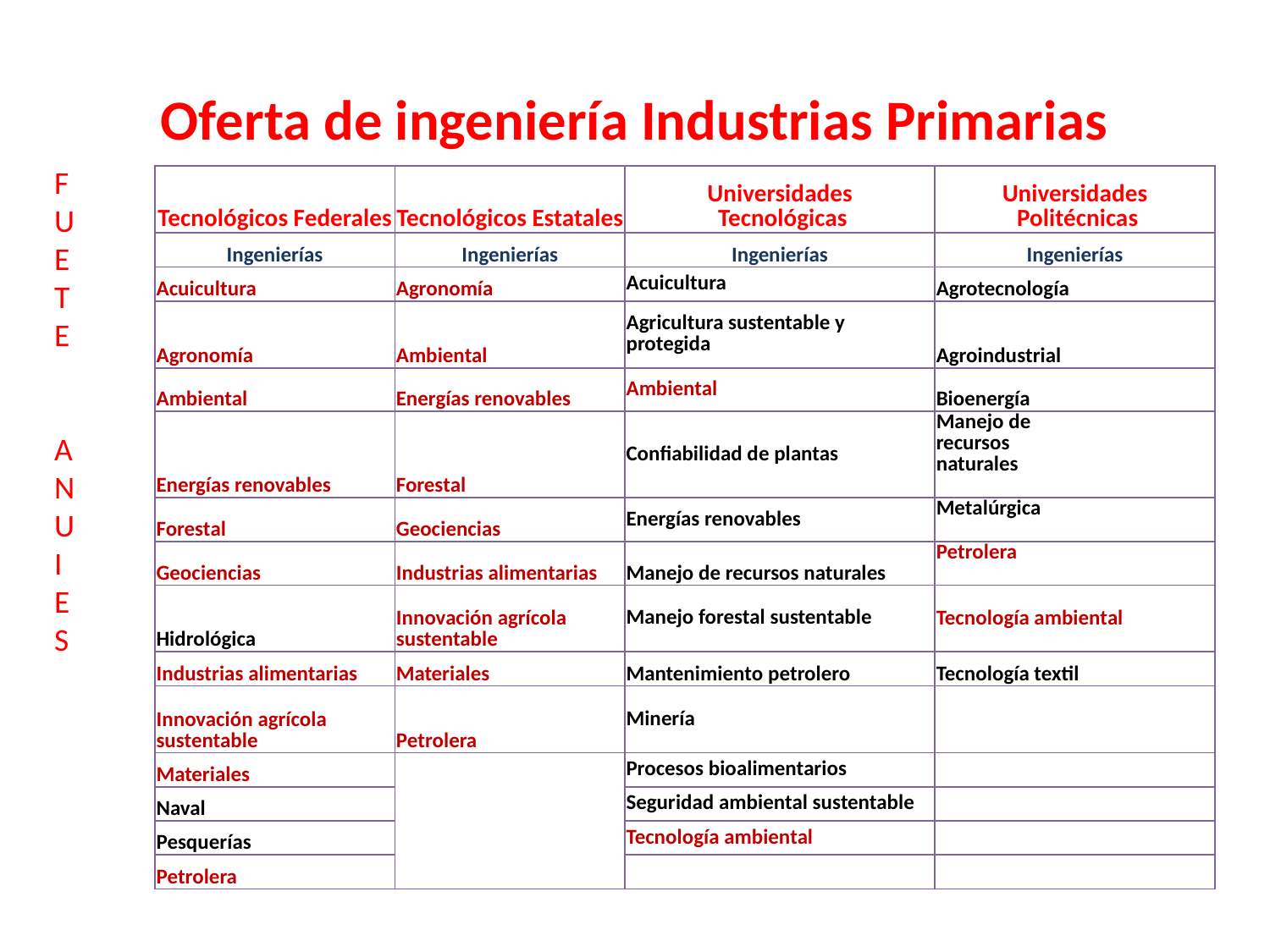

# Oferta de ingeniería Industrias Primarias
F
U
E
T
E

A
N
U
I
E
S

| Tecnológicos Federales | Tecnológicos Estatales | Universidades Tecnológicas | Universidades Politécnicas |
| --- | --- | --- | --- |
| Ingenierías | Ingenierías | Ingenierías | Ingenierías |
| Acuicultura | Agronomía | Acuicultura | Agrotecnología |
| Agronomía | Ambiental | Agricultura sustentable y protegida | Agroindustrial |
| Ambiental | Energías renovables | Ambiental | Bioenergía |
| Energías renovables | Forestal | Confiabilidad de plantas | Manejo de recursos naturales |
| Forestal | Geociencias | Energías renovables | Metalúrgica |
| Geociencias | Industrias alimentarias | Manejo de recursos naturales | Petrolera |
| Hidrológica | Innovación agrícola sustentable | Manejo forestal sustentable | Tecnología ambiental |
| Industrias alimentarias | Materiales | Mantenimiento petrolero | Tecnología textil |
| Innovación agrícola sustentable | Petrolera | Minería |  |
| Materiales |  | Procesos bioalimentarios |  |
| Naval |  | Seguridad ambiental sustentable |  |
| Pesquerías |  | Tecnología ambiental |  |
| Petrolera |  |  |  |